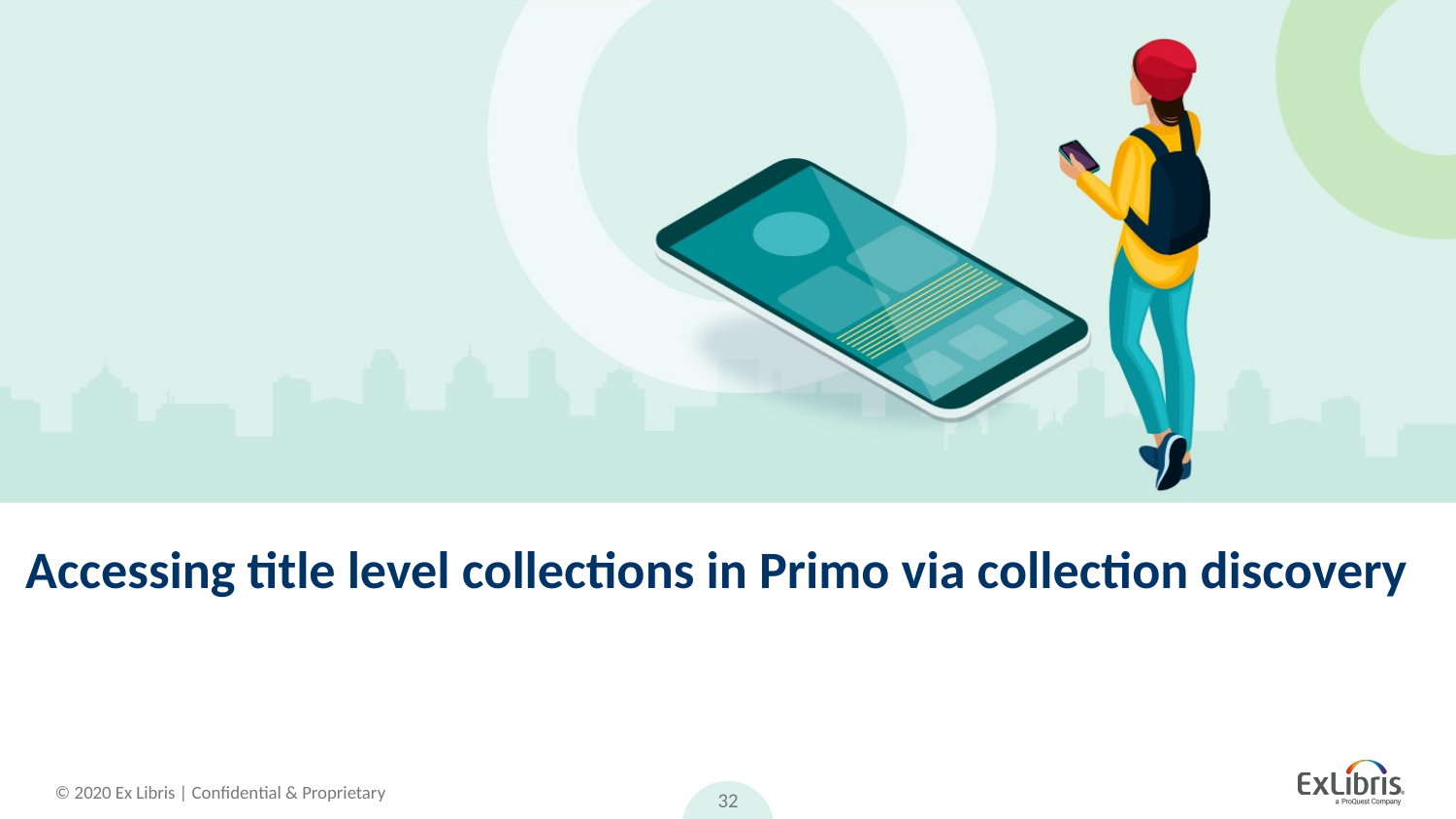

# Accessing title level collections in Primo via collection discovery
32